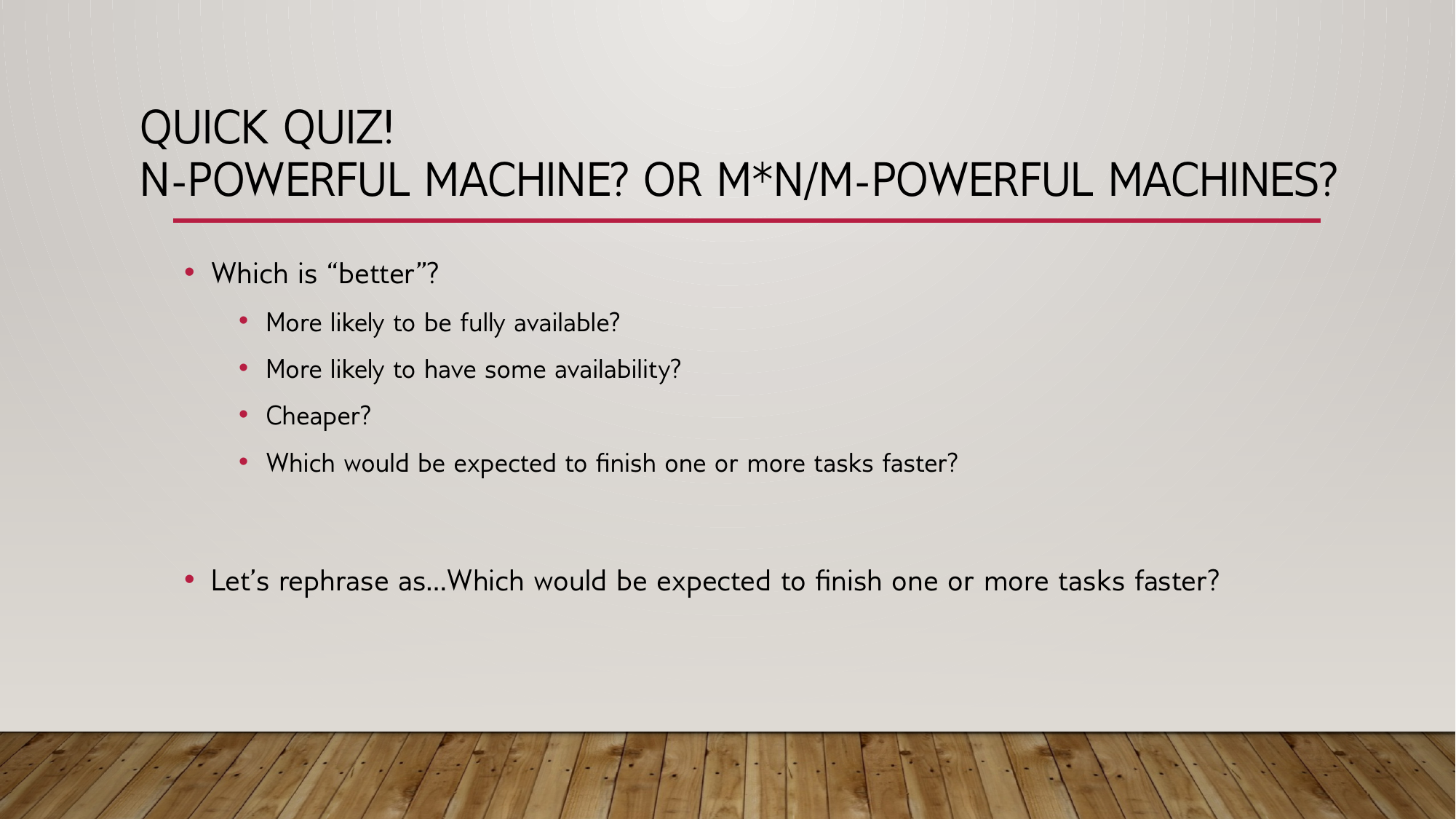

# Quick Quiz! N-powerful machine? Or M*N/M-Powerful machines?
Which is “better”?
More likely to be fully available?
More likely to have some availability?
Cheaper?
Which would be expected to finish one or more tasks faster?

Let’s rephrase as…Which would be expected to finish one or more tasks faster?